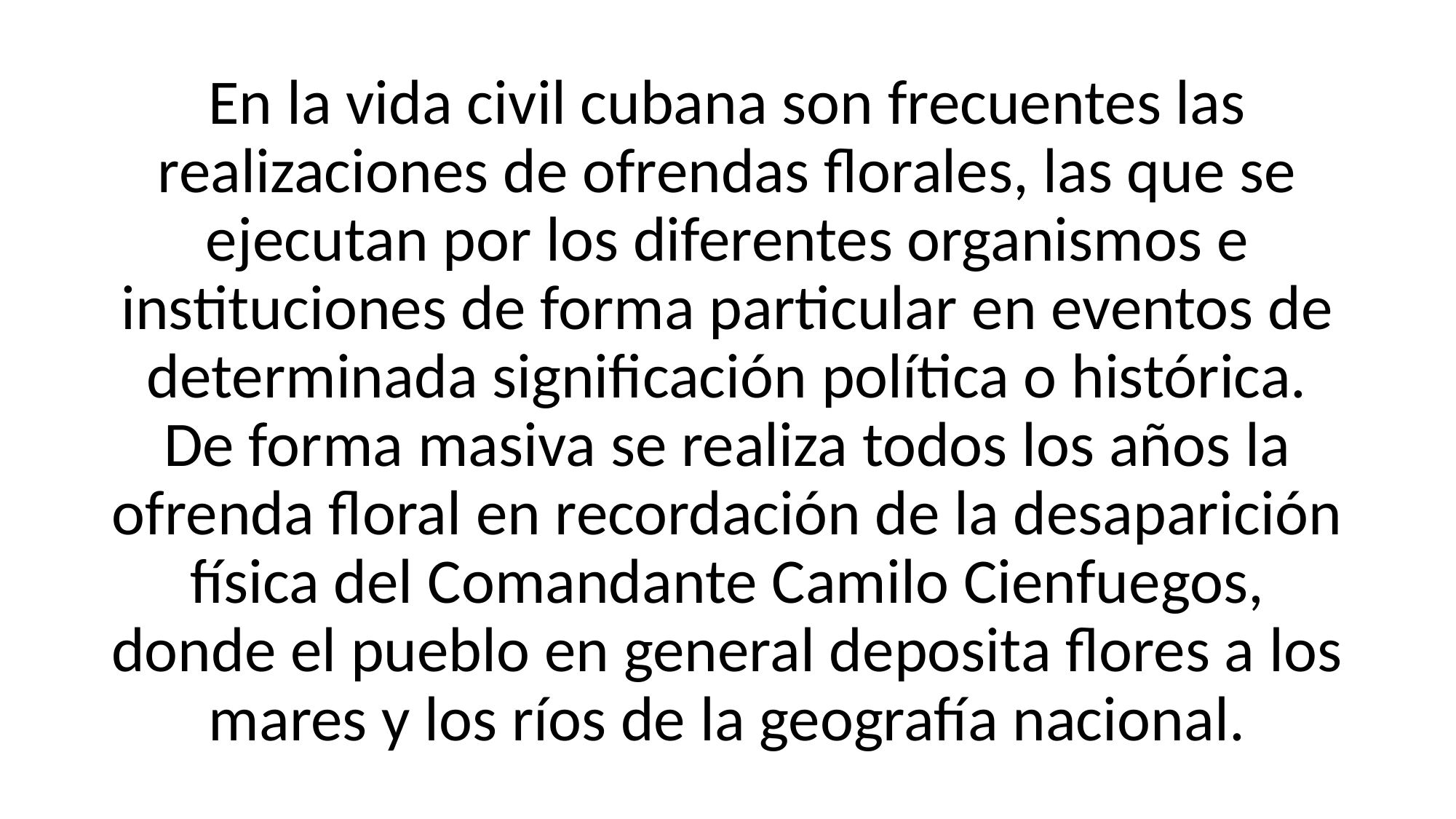

# En la vida civil cubana son frecuentes las realizaciones de ofrendas florales, las que se ejecutan por los diferentes organismos e instituciones de forma particular en eventos de determinada significación política o histórica. De forma masiva se realiza todos los años la ofrenda floral en recordación de la desaparición física del Comandante Camilo Cienfuegos, donde el pueblo en general deposita flores a los mares y los ríos de la geografía nacional.